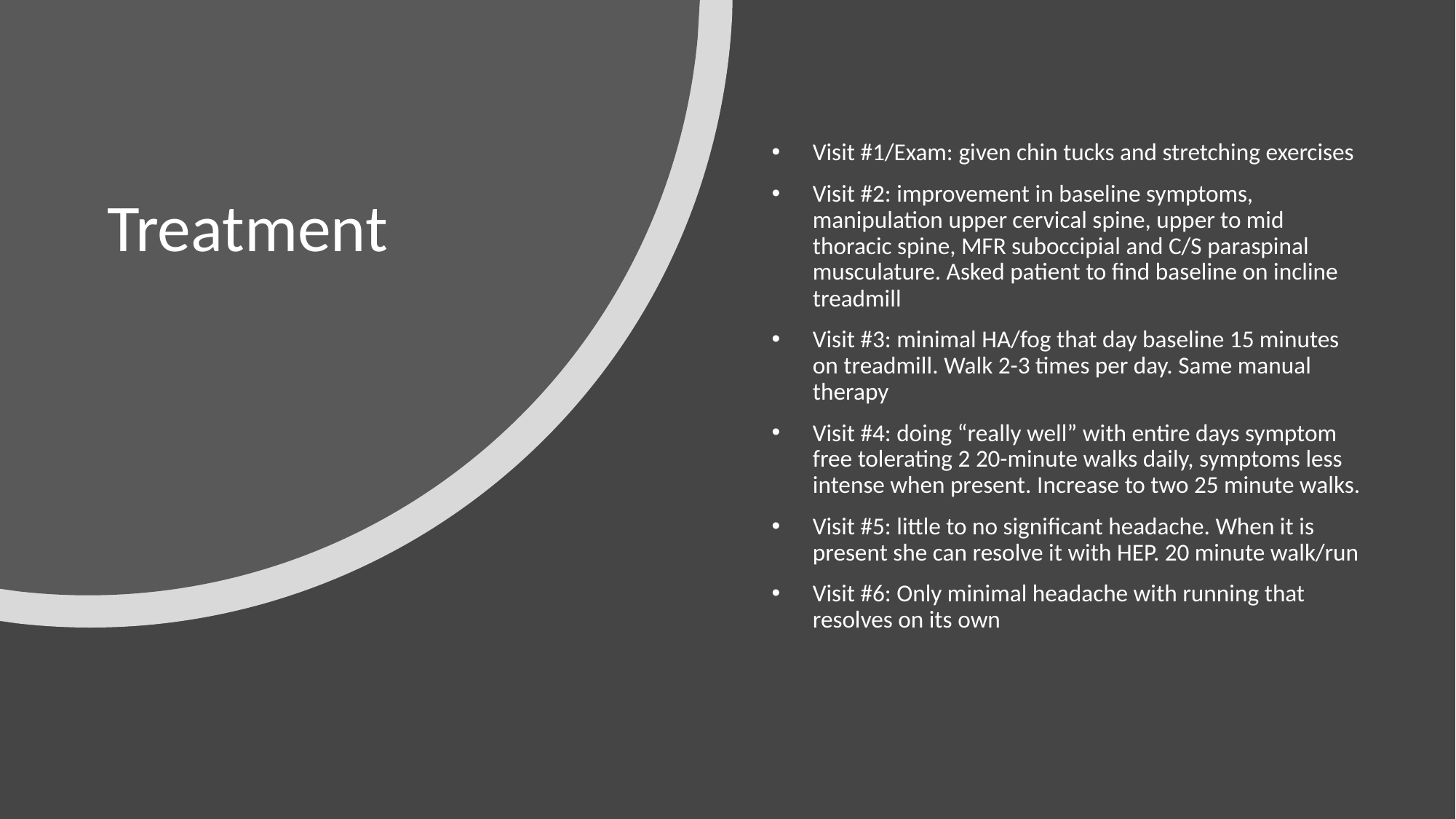

# Treatment
Visit #1/Exam: given chin tucks and stretching exercises
Visit #2: improvement in baseline symptoms, manipulation upper cervical spine, upper to mid thoracic spine, MFR suboccipial and C/S paraspinal musculature. Asked patient to find baseline on incline treadmill
Visit #3: minimal HA/fog that day baseline 15 minutes on treadmill. Walk 2-3 times per day. Same manual therapy
Visit #4: doing “really well” with entire days symptom free tolerating 2 20-minute walks daily, symptoms less intense when present. Increase to two 25 minute walks.
Visit #5: little to no significant headache. When it is present she can resolve it with HEP. 20 minute walk/run
Visit #6: Only minimal headache with running that resolves on its own